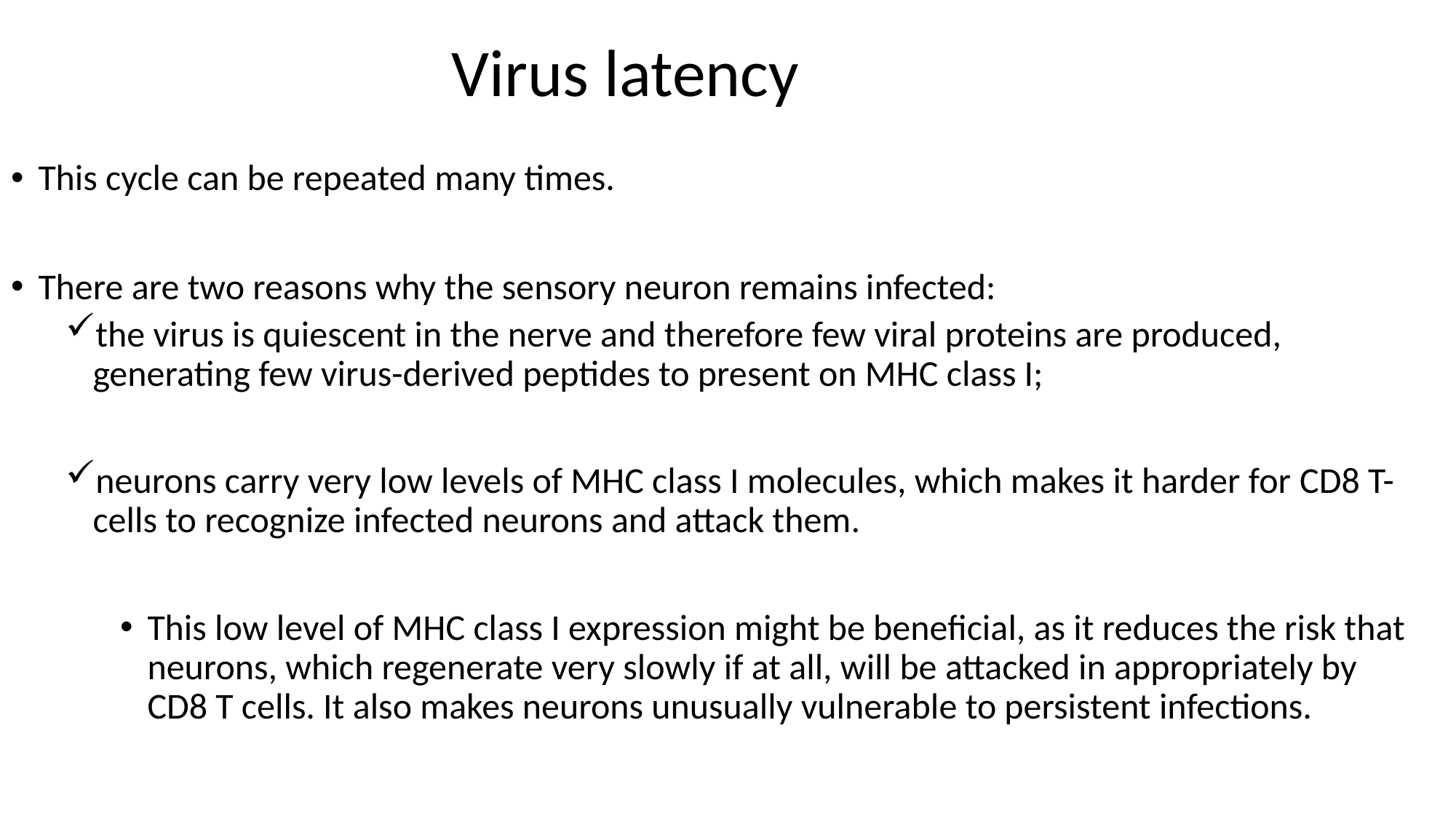

# Virus latency
This cycle can be repeated many times.

There are two reasons why the sensory neuron remains infected:
the virus is quiescent in the nerve and therefore few viral proteins are produced, generating few virus-derived peptides to present on MHC class I;

neurons carry very low levels of MHC class I molecules, which makes it harder for CD8 T-cells to recognize infected neurons and attack them.

This low level of MHC class I expression might be beneficial, as it reduces the risk that neurons, which regenerate very slowly if at all, will be attacked in appropriately by CD8 T cells. It also makes neurons unusually vulnerable to persistent infections.